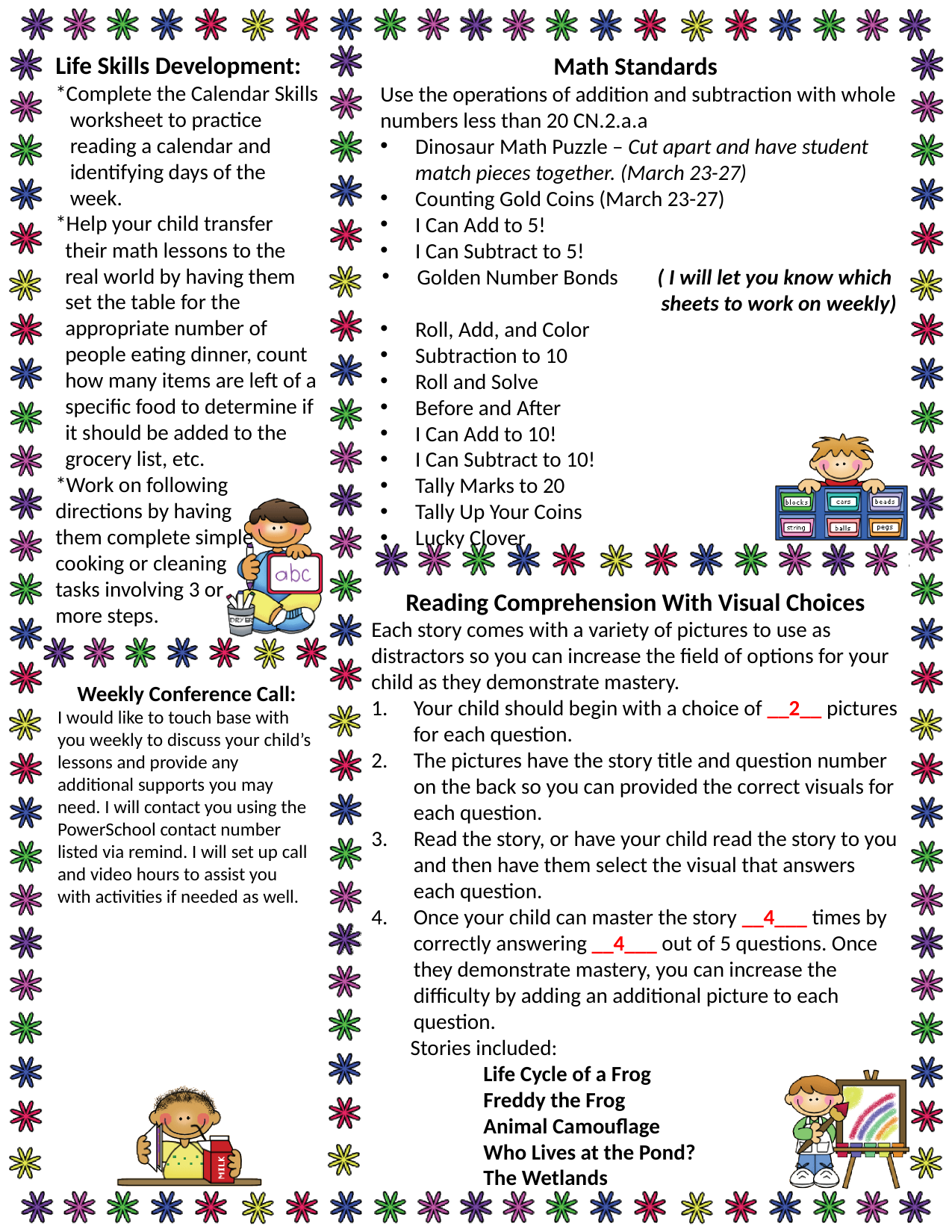

Life Skills Development:
*Complete the Calendar Skills
   worksheet to practice
   reading a calendar and
   identifying days of the
   week.
*Help your child transfer
  their math lessons to the
  real world by having them
  set the table for the
  appropriate number of
  people eating dinner, count
  how many items are left of a
  specific food to determine if
  it should be added to the
  grocery list, etc.
*Work on following directions by having
them complete simple cooking or cleaning
tasks involving 3 or
more steps.

Math Standards
Use the operations of addition and subtraction with whole numbers less than 20 CN.2.a.a
Dinosaur Math Puzzle – Cut apart and have student match pieces together. (March 23-27)
Counting Gold Coins (March 23-27)
I Can Add to 5!
I Can Subtract to 5!
Golden Number Bonds        ( I will let you know which     sheets to work on weekly)
Roll, Add, and Color
Subtraction to 10
Roll and Solve
Before and After
I Can Add to 10!
I Can Subtract to 10!
Tally Marks to 20
Tally Up Your Coins
Lucky Clover

Reading Comprehension With Visual Choices
Each story comes with a variety of pictures to use as distractors so you can increase the field of options for your child as they demonstrate mastery.
Your child should begin with a choice of __2__ pictures for each question.
The pictures have the story title and question number on the back so you can provided the correct visuals for each question.
Read the story, or have your child read the story to you and then have them select the visual that answers each question.
Once your child can master the story __4___ times by correctly answering __4___ out of 5 questions. Once they demonstrate mastery, you can increase the difficulty by adding an additional picture to each question.
        Stories included:
	Life Cycle of a Frog
	Freddy the Frog
	Animal Camouflage
	Who Lives at the Pond?
	The Wetlands
Weekly Conference Call:
I would like to touch base with you weekly to discuss your child’s lessons and provide any additional supports you may need. I will contact you using the PowerSchool contact number listed via remind. I will set up call and video hours to assist you with activities if needed as well.